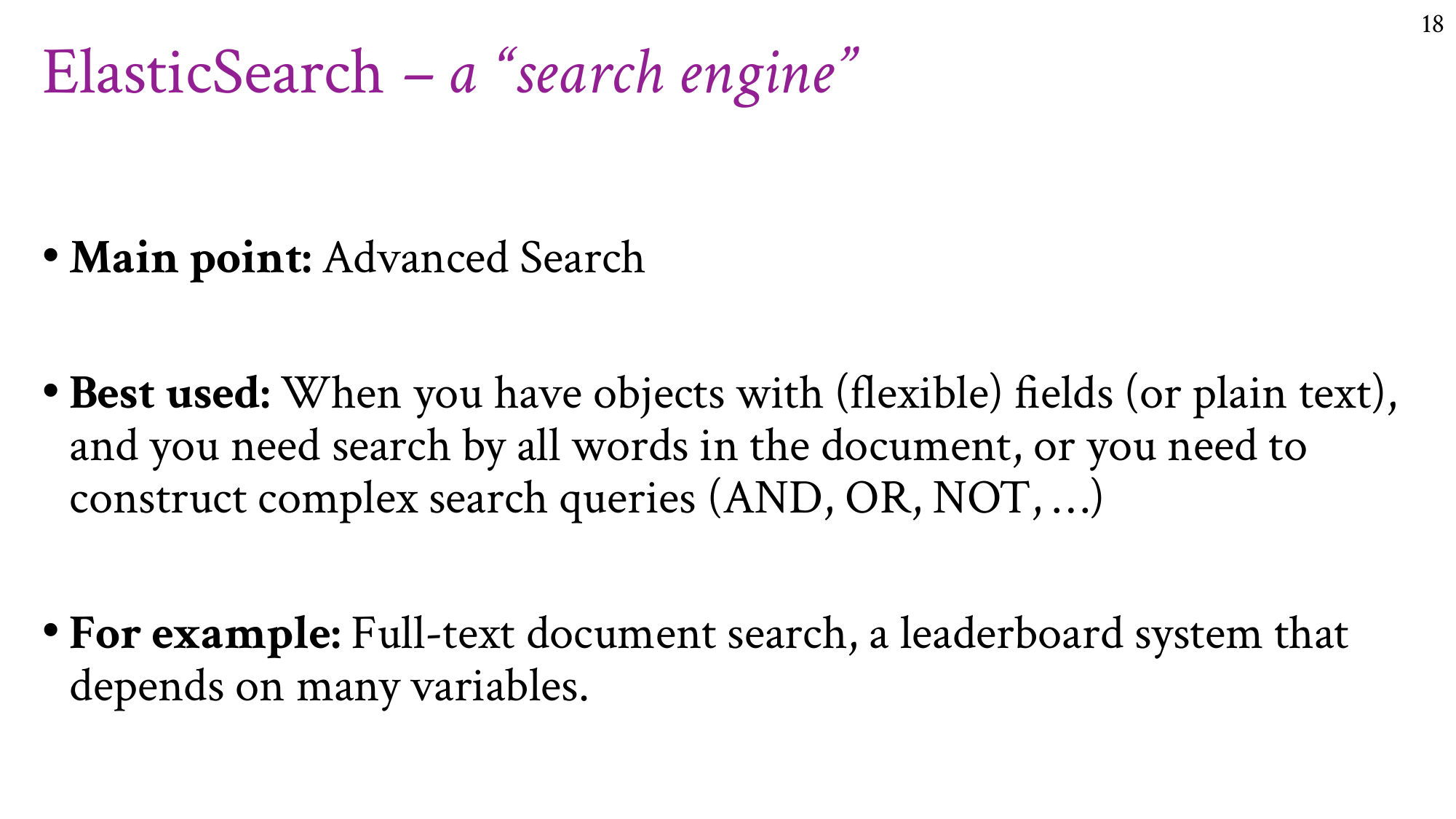

# ElasticSearch – a “search engine”
Main point: Advanced Search

Best used: When you have objects with (flexible) fields (or plain text), and you need search by all words in the document, or you need to construct complex search queries (AND, OR, NOT, …)

For example: Full-text document search, a leaderboard system that depends on many variables.